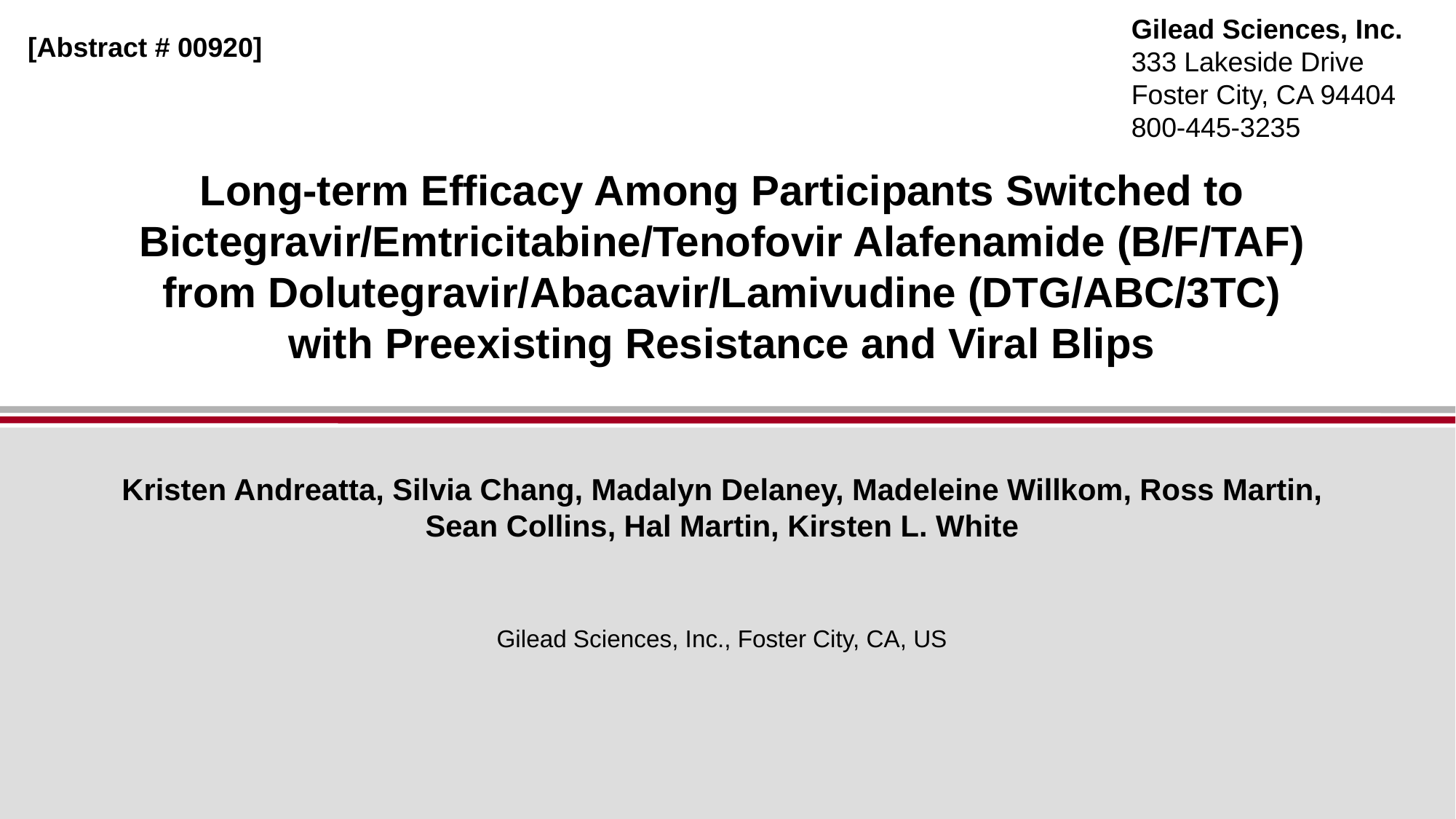

Gilead Sciences, Inc.
333 Lakeside Drive
Foster City, CA 94404
800-445-3235
[Abstract # 00920]
# Long-term Efficacy Among Participants Switched to Bictegravir/Emtricitabine/Tenofovir Alafenamide (B/F/TAF) from Dolutegravir/Abacavir/Lamivudine (DTG/ABC/3TC) with Preexisting Resistance and Viral Blips
Kristen Andreatta, Silvia Chang, Madalyn Delaney, Madeleine Willkom, Ross Martin, Sean Collins, Hal Martin, Kirsten L. White
Gilead Sciences, Inc., Foster City, CA, US